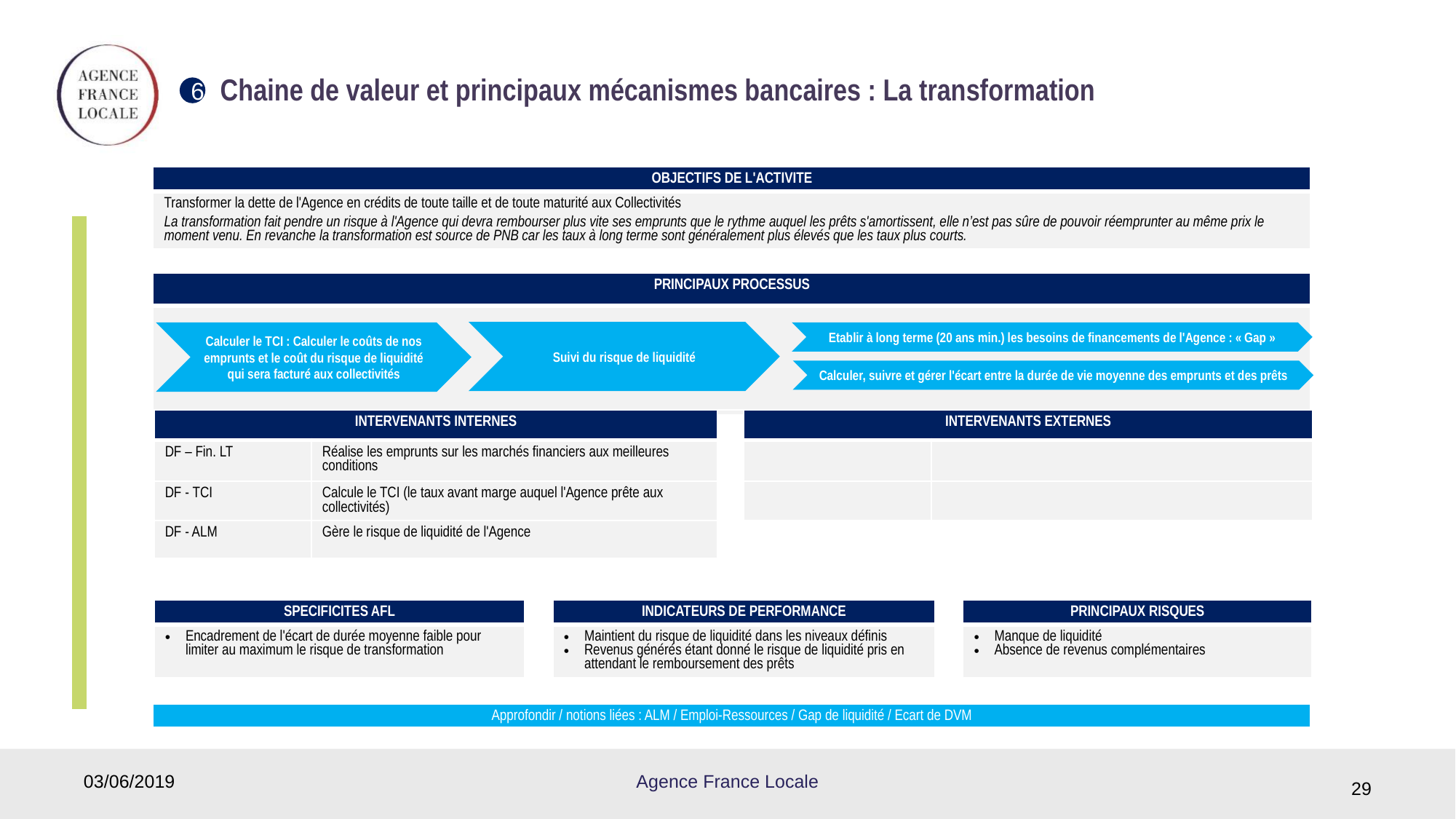

# Chaine de valeur et principaux mécanismes bancaires : La transformation
6
| OBJECTIFS DE L'ACTIVITE |
| --- |
| Transformer la dette de l'Agence en crédits de toute taille et de toute maturité aux Collectivités La transformation fait pendre un risque à l'Agence qui devra rembourser plus vite ses emprunts que le rythme auquel les prêts s'amortissent, elle n’est pas sûre de pouvoir réemprunter au même prix le moment venu. En revanche la transformation est source de PNB car les taux à long terme sont généralement plus élevés que les taux plus courts. |
| PRINCIPAUX PROCESSUS |
| --- |
|  |
Suivi du risque de liquidité
Calculer le TCI : Calculer le coûts de nos emprunts et le coût du risque de liquidité qui sera facturé aux collectivités
Etablir à long terme (20 ans min.) les besoins de financements de l'Agence : « Gap »
Calculer, suivre et gérer l'écart entre la durée de vie moyenne des emprunts et des prêts
| INTERVENANTS INTERNES |  |  | INTERVENANTS EXTERNES |  |
| --- | --- | --- | --- | --- |
| DF – Fin. LT | Réalise les emprunts sur les marchés financiers aux meilleures conditions |  |  |  |
| DF - TCI | Calcule le TCI (le taux avant marge auquel l'Agence prête aux collectivités) |  |  |  |
| DF - ALM | Gère le risque de liquidité de l'Agence |  |  |  |
| SPECIFICITES AFL |  | INDICATEURS DE PERFORMANCE |  | PRINCIPAUX RISQUES |
| --- | --- | --- | --- | --- |
| Encadrement de l'écart de durée moyenne faible pour limiter au maximum le risque de transformation |  | Maintient du risque de liquidité dans les niveaux définis Revenus générés étant donné le risque de liquidité pris en attendant le remboursement des prêts |  | Manque de liquidité Absence de revenus complémentaires |
| Approfondir / notions liées : ALM / Emploi-Ressources / Gap de liquidité / Ecart de DVM |
| --- |
03/06/2019
29